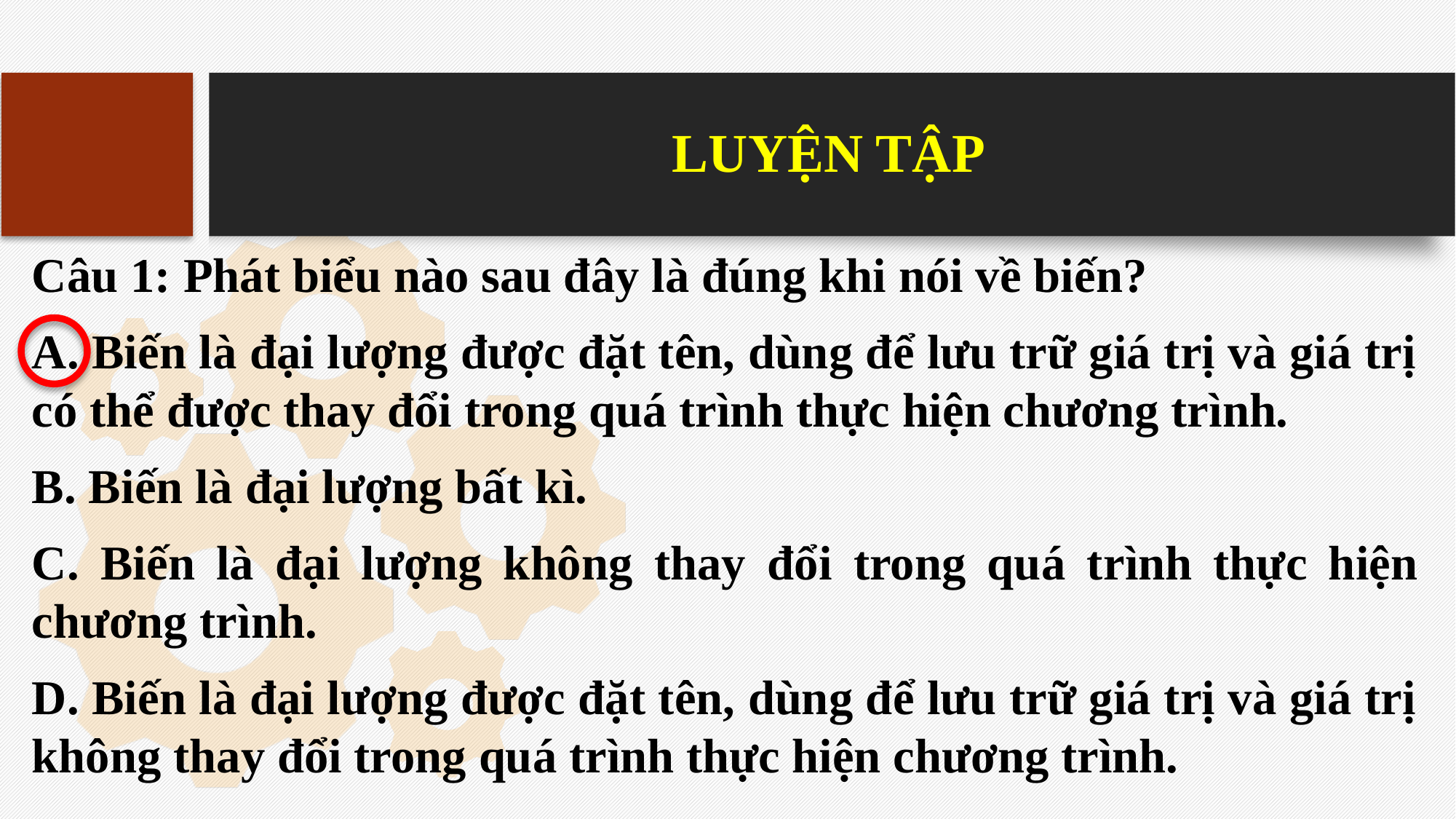

# LUYỆN TẬP
Câu 1: Phát biểu nào sau đây là đúng khi nói về biến?
A. Biến là đại lượng được đặt tên, dùng để lưu trữ giá trị và giá trị có thể được thay đổi trong quá trình thực hiện chương trình.
B. Biến là đại lượng bất kì.
C. Biến là đại lượng không thay đổi trong quá trình thực hiện chương trình.
D. Biến là đại lượng được đặt tên, dùng để lưu trữ giá trị và giá trị không thay đổi trong quá trình thực hiện chương trình.